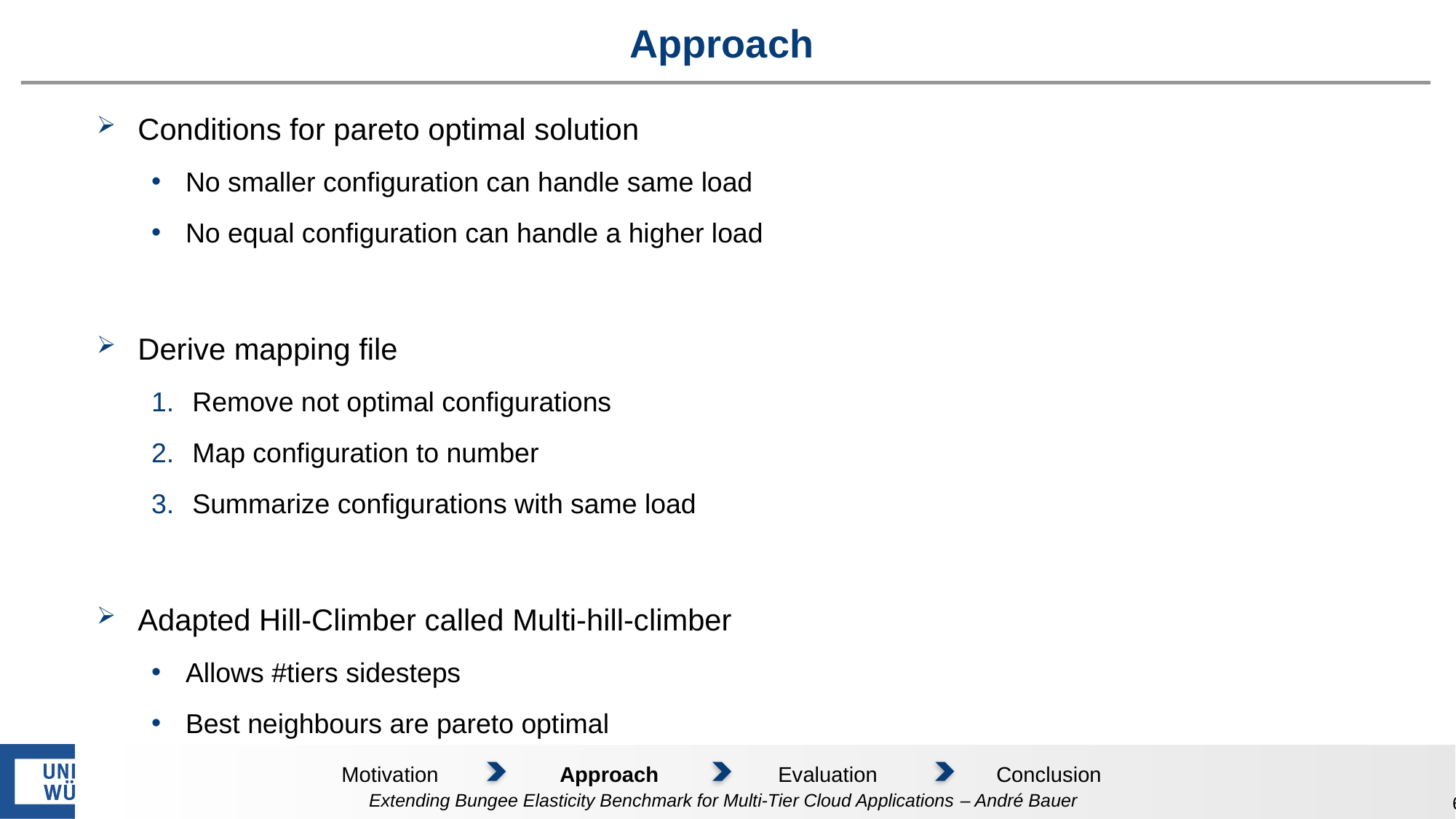

Number
Load
Config
(1,1,1)
1
7
(1,2,1), (1,1,2)
2
19
3
31
(1,1,3)
4
(2,1,3)
41
Number
Load
Config
(1,1,1)
1
7
(1,2,1)
2
19
2
19
(1,1,2)
3
(1,1,3)
31
(2,1,3)
4
41
Load
Config
(1,1,1)
7
7
(2,1,1)
19
(1,2,1)
(1,1,2)
19
(1,1,3)
31
(2,1,3)
41
# Approach
Conditions for pareto optimal solution
No smaller configuration can handle same load
No equal configuration can handle a higher load

Derive mapping file
Remove not optimal configurations
Map configuration to number
Summarize configurations with same load

Adapted Hill-Climber called Multi-hill-climber
Allows #tiers sidesteps
Best neighbours are pareto optimal
Load
Config
(1,1,1)
7
19
(1,2,1)
19
(1,1,2)
(1,1,3)
31
(2,1,3)
41

Motivation		Approach		Evaluation		Conclusion